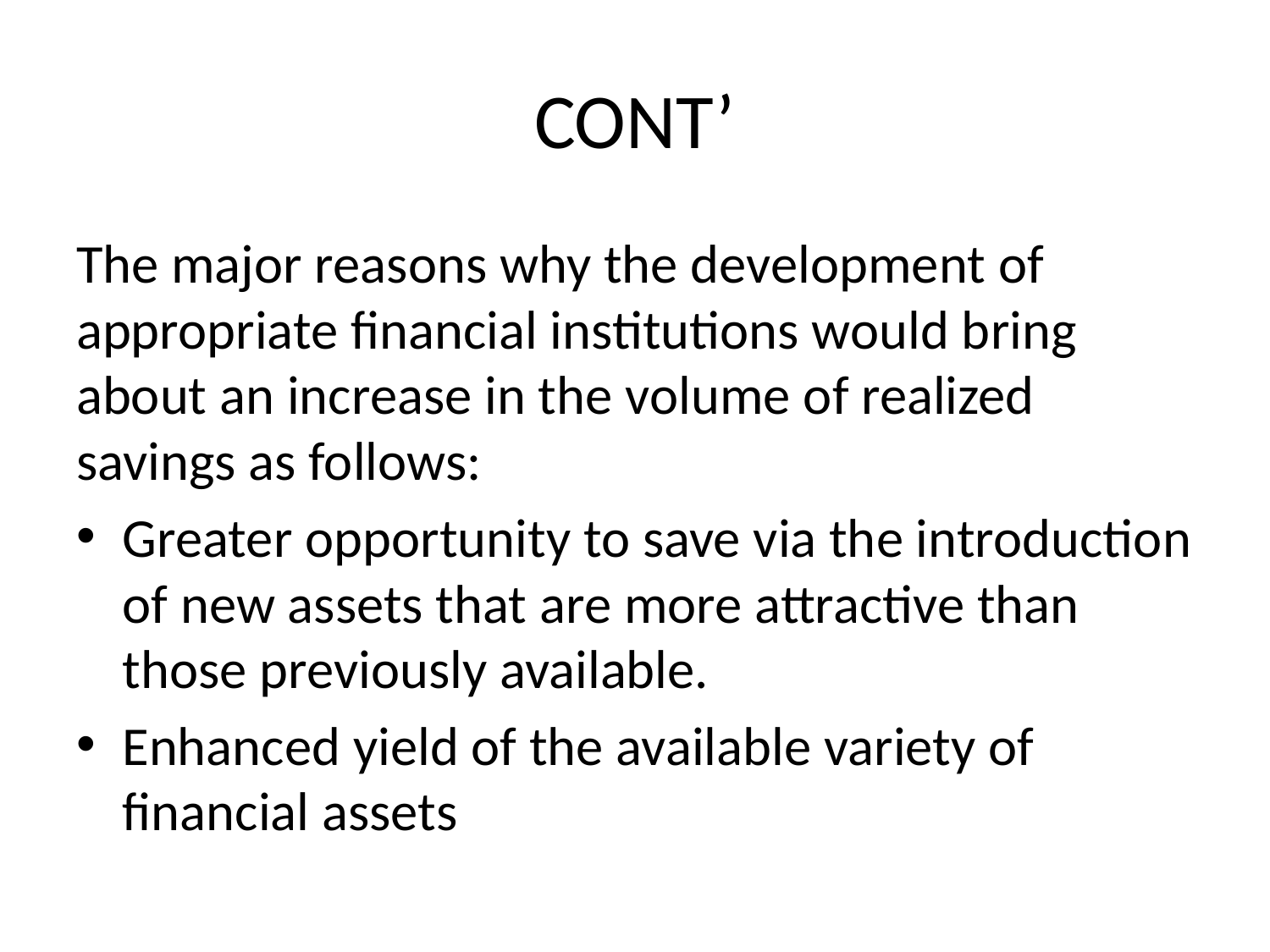

# CONT’
The major reasons why the development of appropriate financial institutions would bring about an increase in the volume of realized savings as follows:
Greater opportunity to save via the introduction of new assets that are more attractive than those previously available.
Enhanced yield of the available variety of financial assets